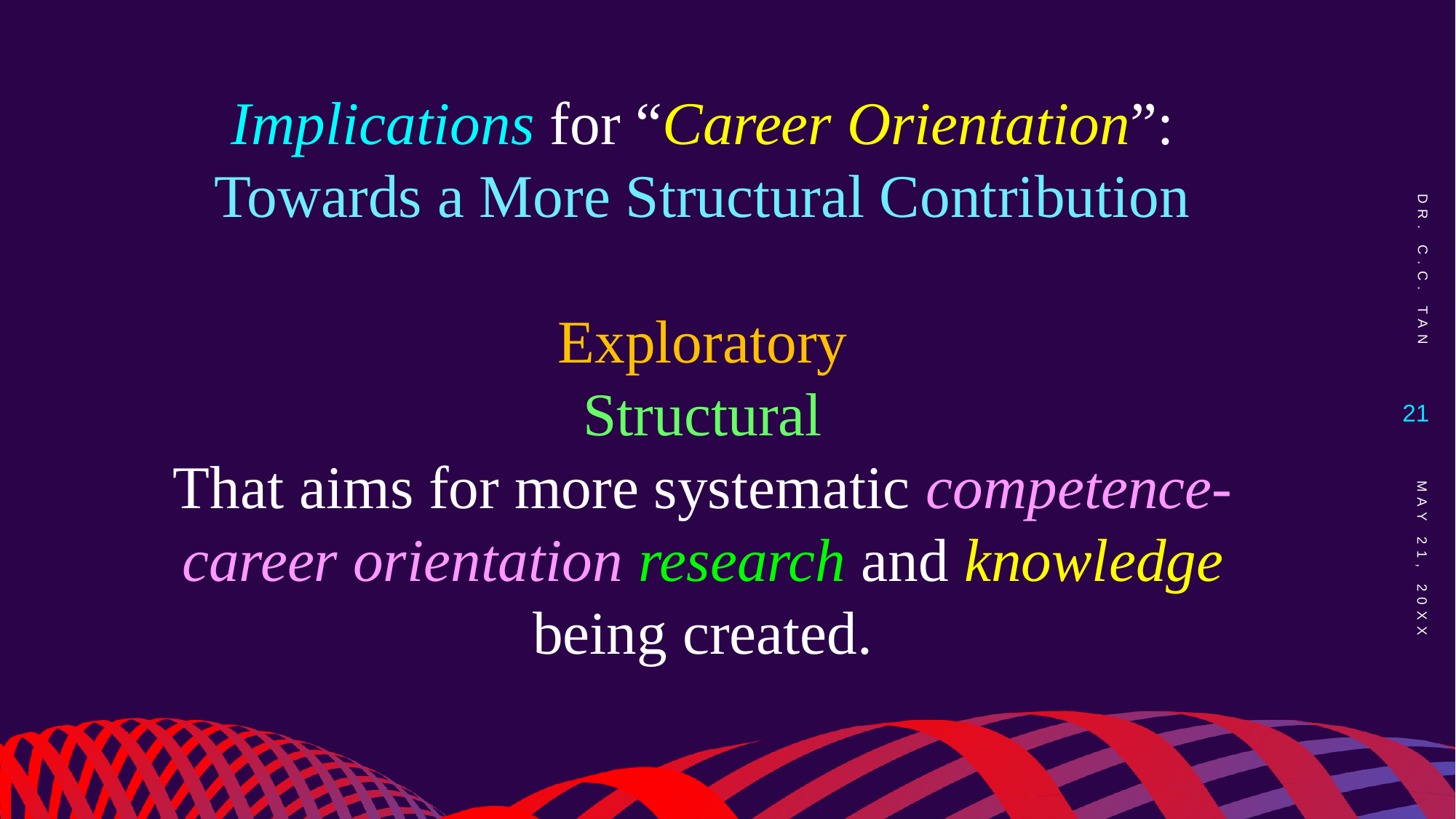

Implications for “Career Orientation”:
Towards a More Structural Contribution

Exploratory
Structural
That aims for more systematic competence-career orientation research and knowledge being created.
Dr. C.C. Tan
21
May 21, 20XX